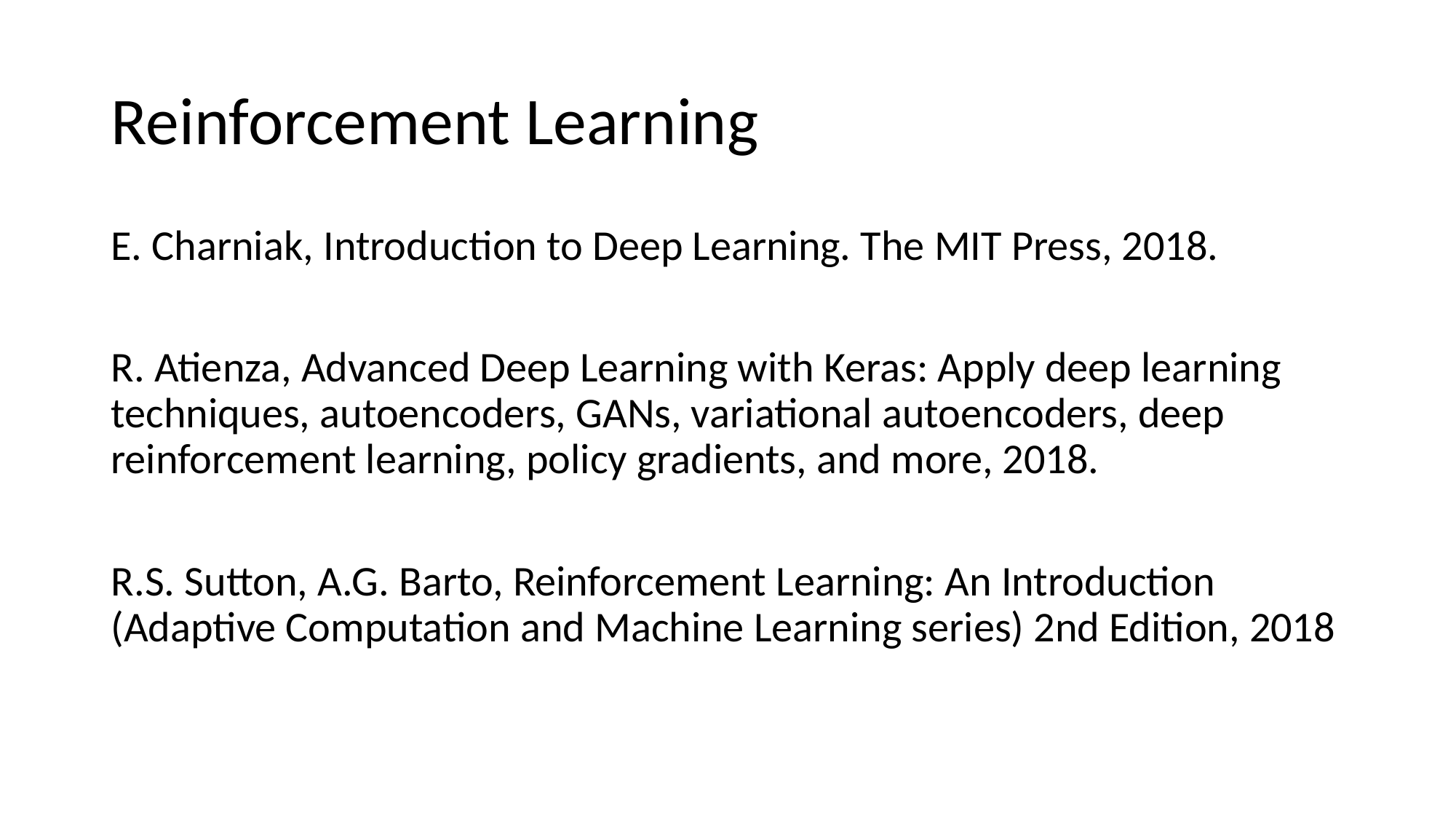

# Reinforcement Learning
E. Charniak, Introduction to Deep Learning. The MIT Press, 2018.

R. Atienza, Advanced Deep Learning with Keras: Apply deep learning techniques, autoencoders, GANs, variational autoencoders, deep reinforcement learning, policy gradients, and more, 2018.

R.S. Sutton, A.G. Barto, Reinforcement Learning: An Introduction (Adaptive Computation and Machine Learning series) 2nd Edition, 2018